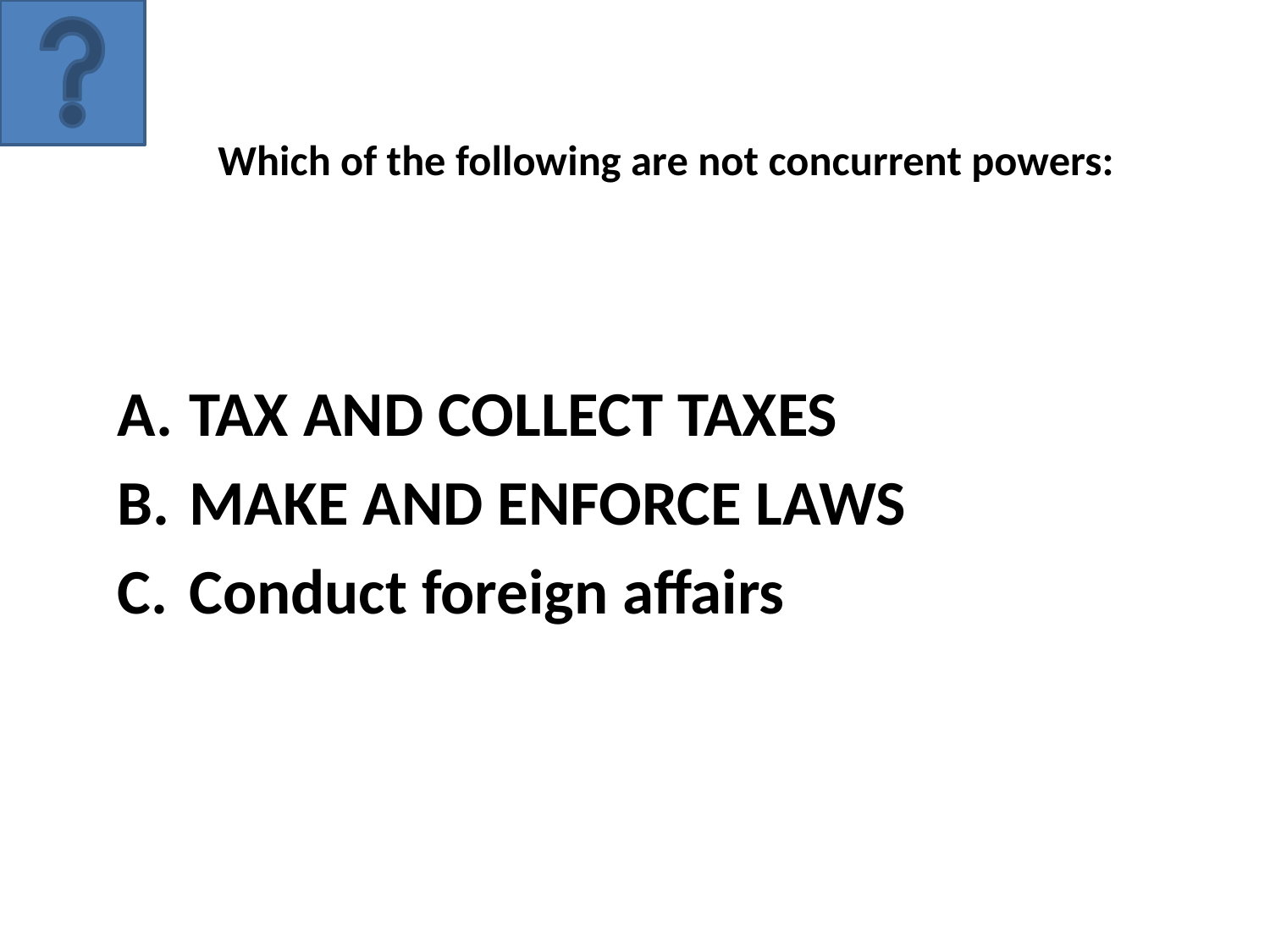

# Which of the following are not concurrent powers:
Tax and collect taxes
Make and enforce laws
Conduct foreign affairs